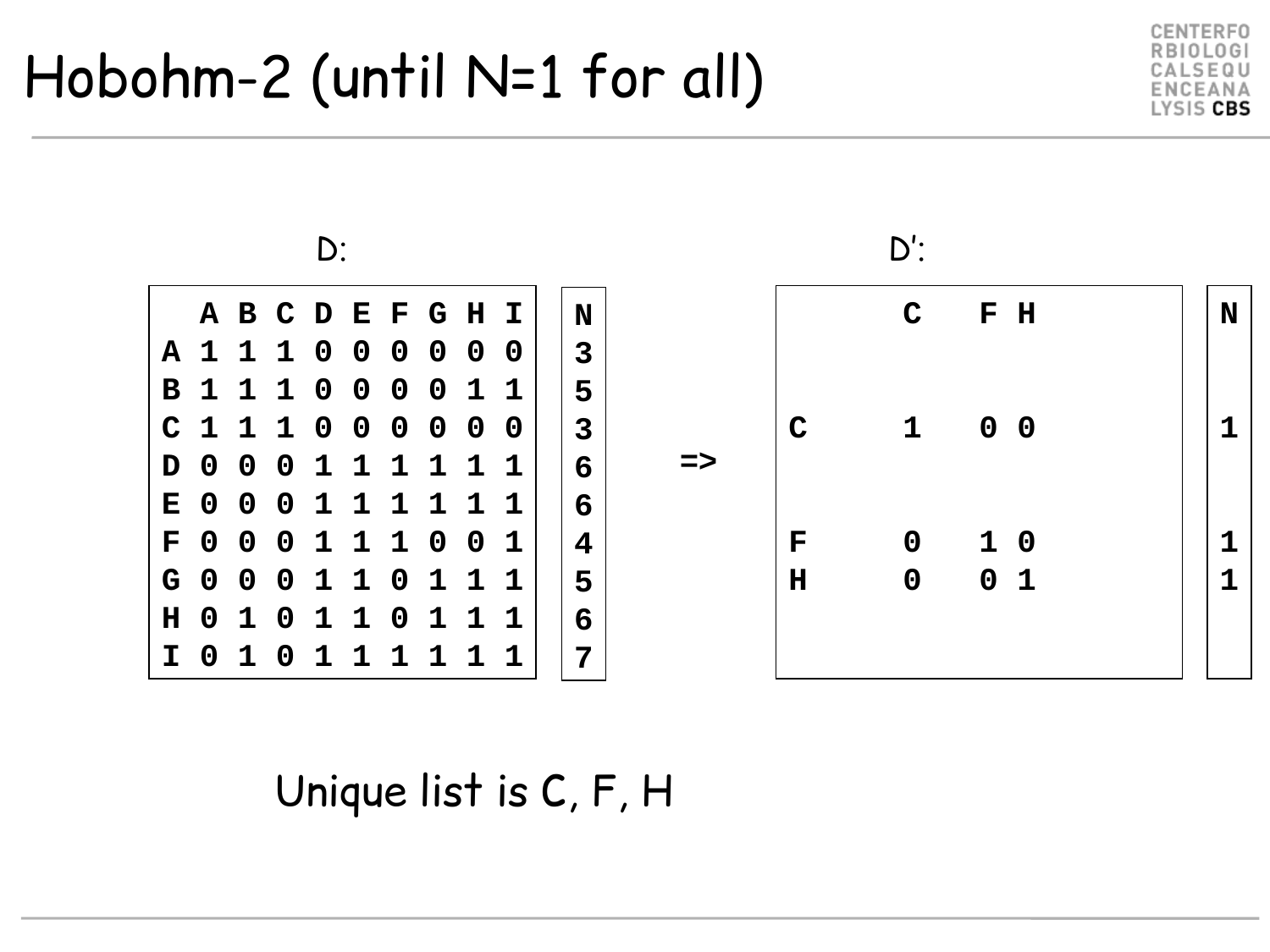

# Hobohm-2 (until N=1 for all)
D:
D’:
      C   F H

C     1   0 0

F     0   1 0
H     0   0 1

=>
  A B C D E F G H I
A 1 1 1 0 0 0 0 0 0
B 1 1 1 0 0 0 0 1 1
C 1 1 1 0 0 0 0 0 0
D 0 0 0 1 1 1 1 1 1
E 0 0 0 1 1 1 1 1 1
F 0 0 0 1 1 1 0 0 1
G 0 0 0 1 1 0 1 1 1
H 0 1 0 1 1 0 1 1 1
I 0 1 0 1 1 1 1 1 1
N

1

1
1

N
3
5
3
6
6
4
5
6
7
Unique list is C, F, H